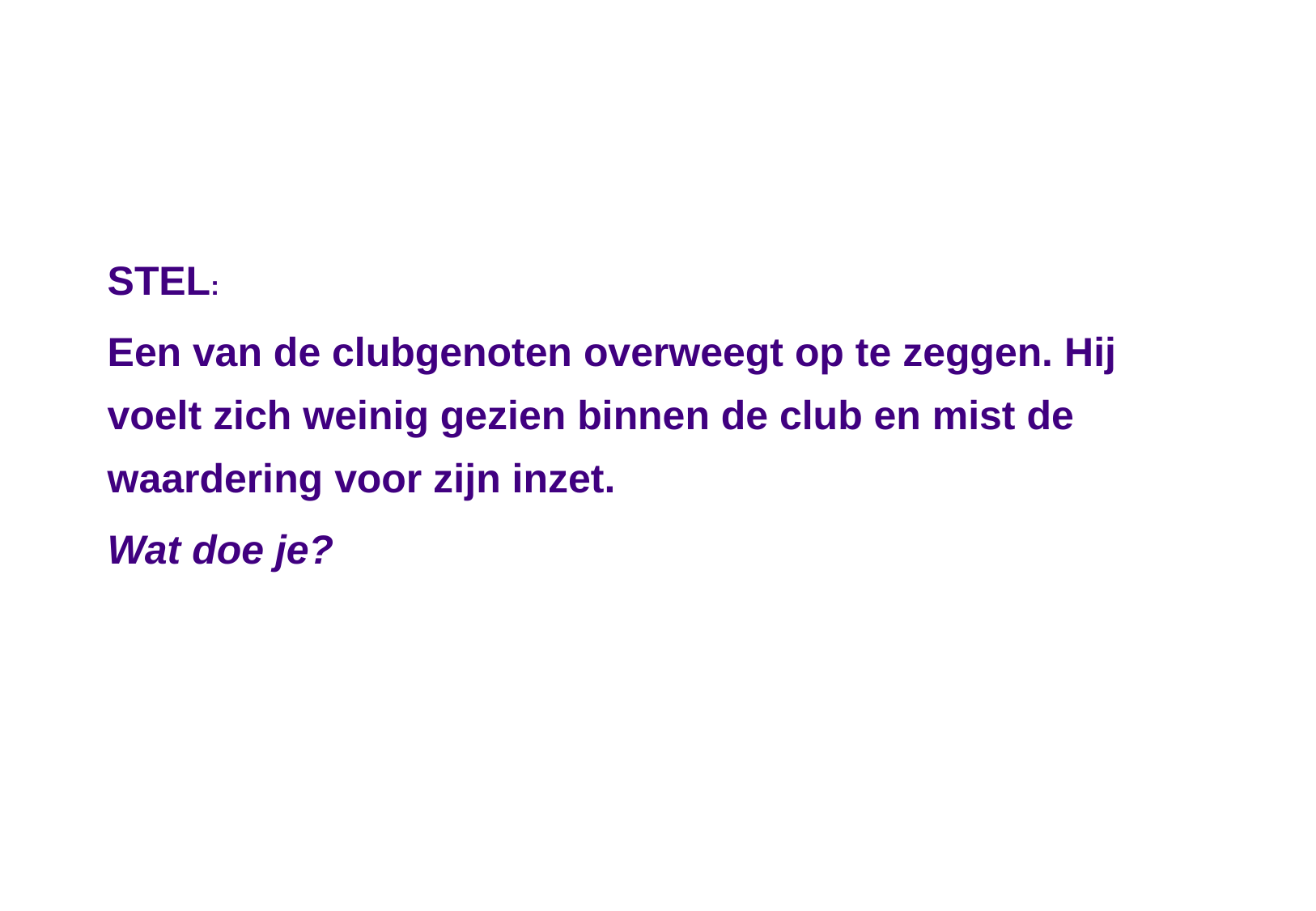

STEL:
Een van de clubgenoten overweegt op te zeggen. Hij voelt zich weinig gezien binnen de club en mist de waardering voor zijn inzet.
Wat doe je?